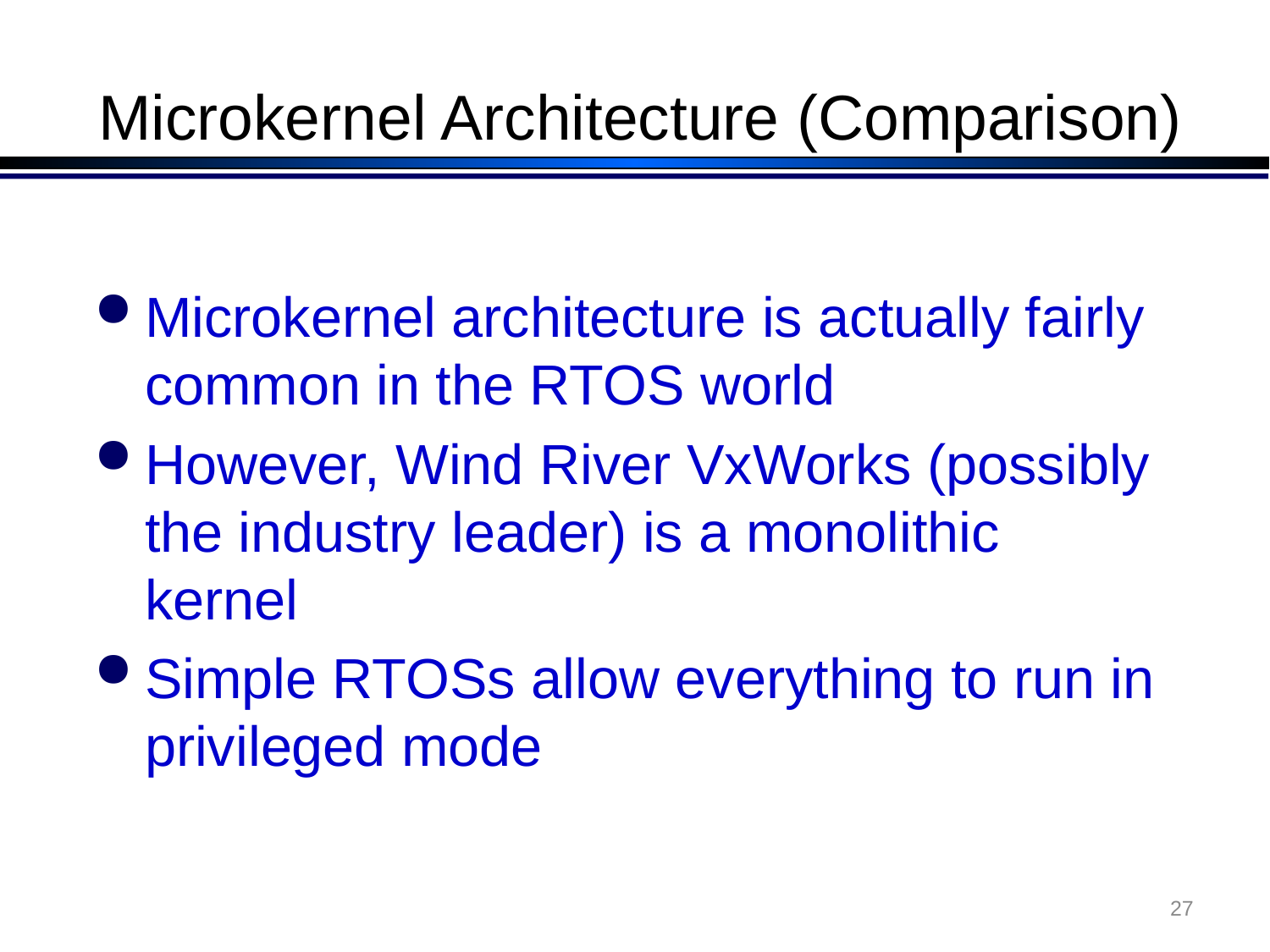

# Microkernel Architecture (Comparison)
Microkernel architecture is actually fairly common in the RTOS world
However, Wind River VxWorks (possibly the industry leader) is a monolithic kernel
Simple RTOSs allow everything to run in privileged mode
27